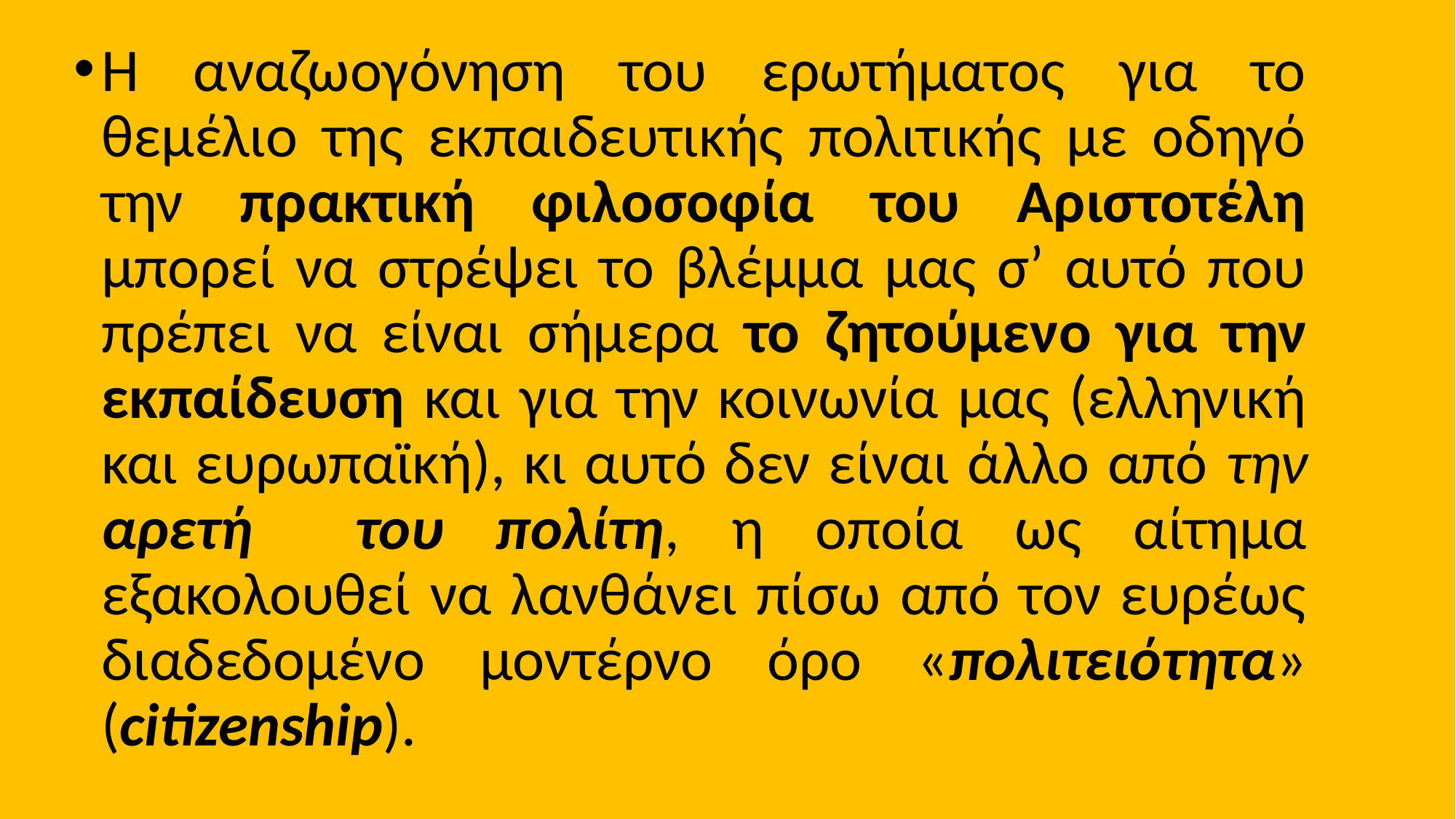

Η αναζωογόνηση του ερωτήματος για το θεμέλιο της εκπαιδευτικής πολιτικής με οδηγό την πρακτική φιλοσοφία του Αριστοτέλη μπορεί να στρέψει το βλέμμα μας σ’ αυτό που πρέπει να είναι σήμερα το ζητούμενο για την εκπαίδευση και για την κοινωνία μας (ελληνική και ευρωπαϊκή), κι αυτό δεν είναι άλλο από την αρετή  του πολίτη, η οποία ως αίτημα εξακολουθεί να λανθάνει πίσω από τον ευρέως διαδεδομένο μοντέρνο όρο «πολιτειότητα» (citizenship).